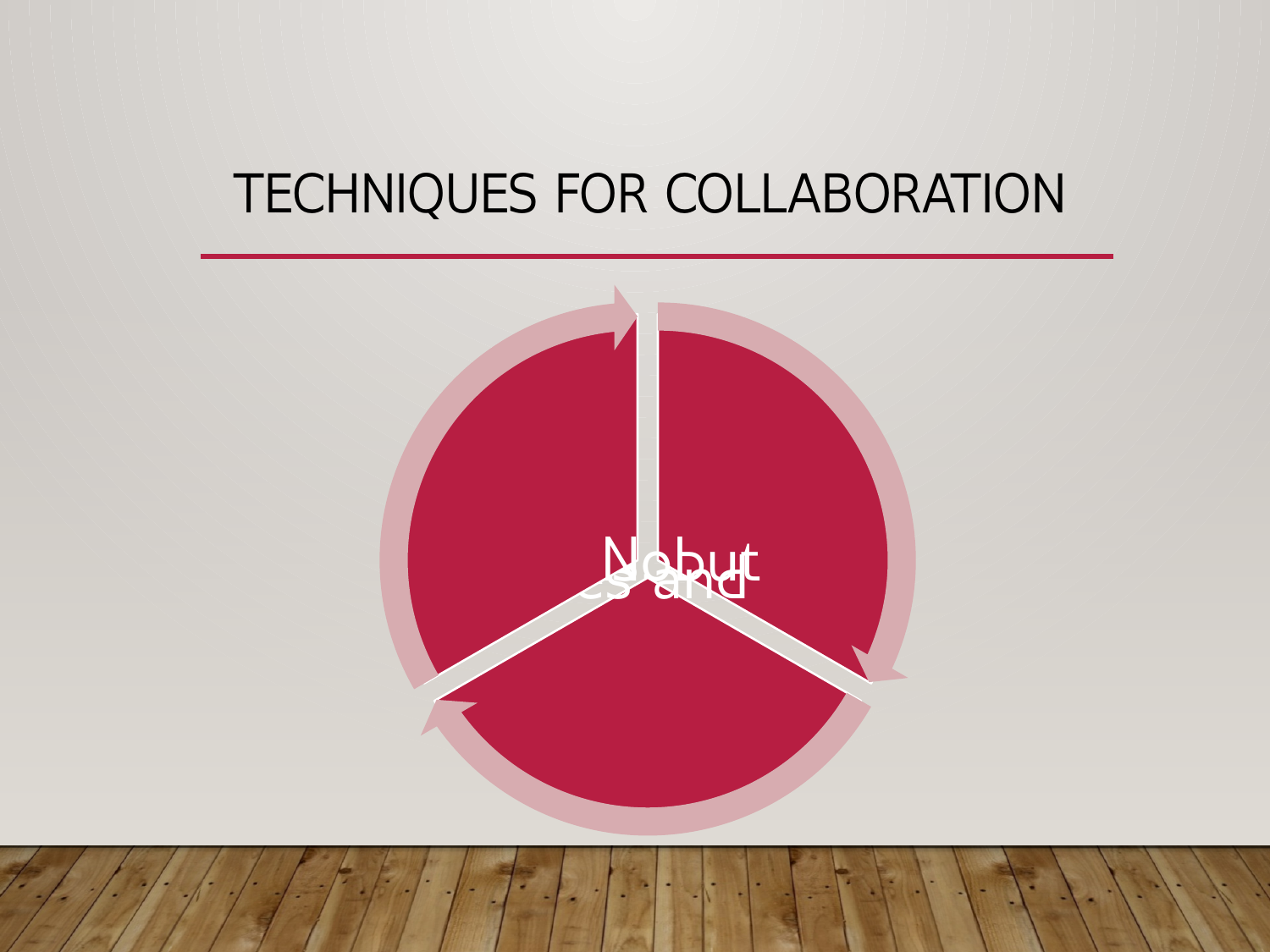

# Techniques for collaboration
Yes, but
Yes and
No